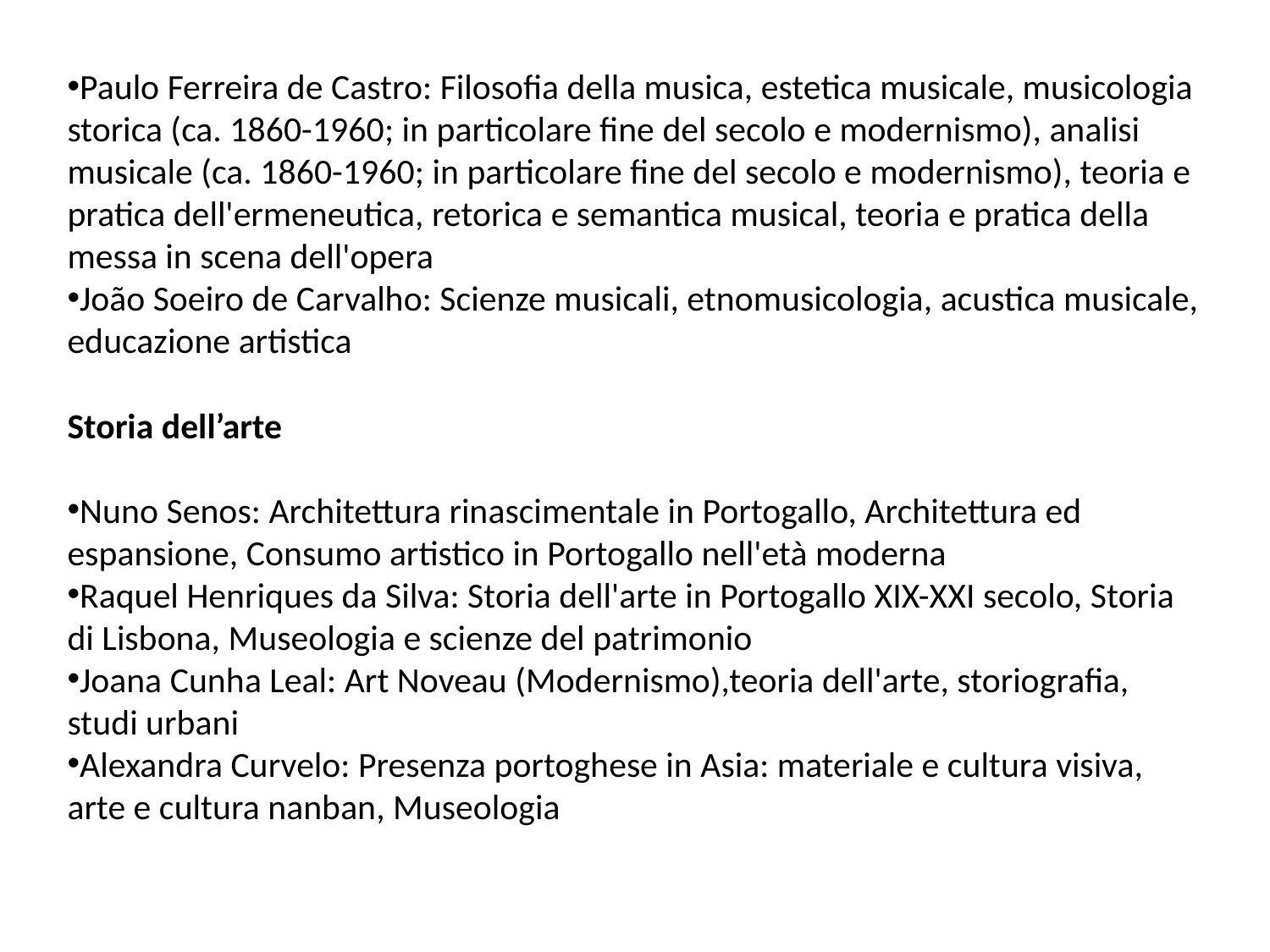

Paulo Ferreira de Castro: Filosofia della musica, estetica musicale, musicologia storica (ca. 1860-1960; in particolare fine del secolo e modernismo), analisi musicale (ca. 1860-1960; in particolare fine del secolo e modernismo), teoria e pratica dell'ermeneutica, retorica e semantica musical, teoria e pratica della messa in scena dell'opera
João Soeiro de Carvalho: Scienze musicali, etnomusicologia, acustica musicale, educazione artistica

Storia dell’arte

Nuno Senos: Architettura rinascimentale in Portogallo, Architettura ed espansione, Consumo artistico in Portogallo nell'età moderna
Raquel Henriques da Silva: Storia dell'arte in Portogallo XIX-XXI secolo, Storia di Lisbona, Museologia e scienze del patrimonio
Joana Cunha Leal: Art Noveau (Modernismo),teoria dell'arte, storiografia, studi urbani
Alexandra Curvelo: Presenza portoghese in Asia: materiale e cultura visiva, arte e cultura nanban, Museologia